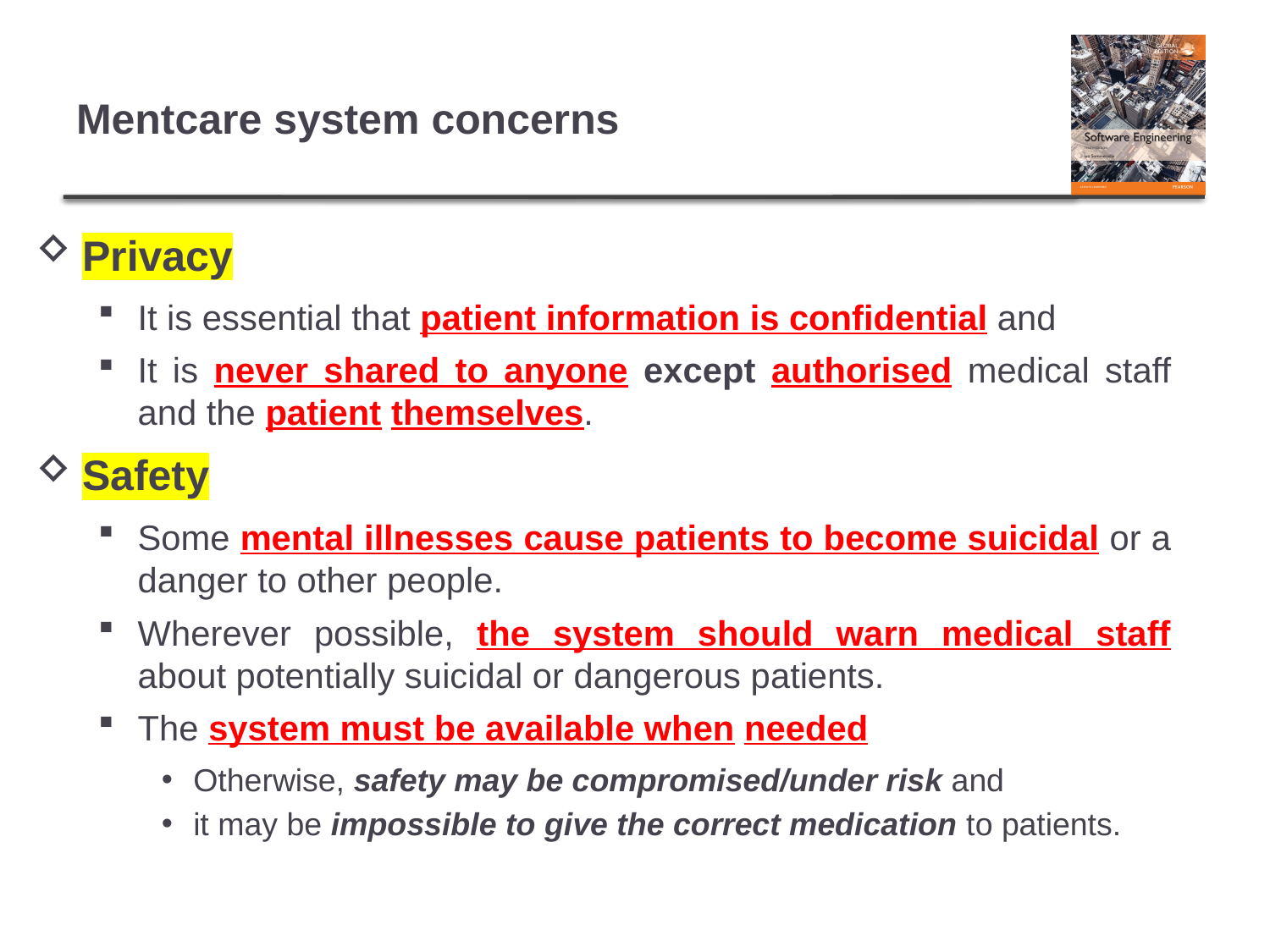

# Mentcare system concerns
Privacy
It is essential that patient information is confidential and
It is never shared to anyone except authorised medical staff and the patient themselves.
Safety
Some mental illnesses cause patients to become suicidal or a danger to other people.
Wherever possible, the system should warn medical staff about potentially suicidal or dangerous patients.
The system must be available when needed
Otherwise, safety may be compromised/under risk and
it may be impossible to give the correct medication to patients.